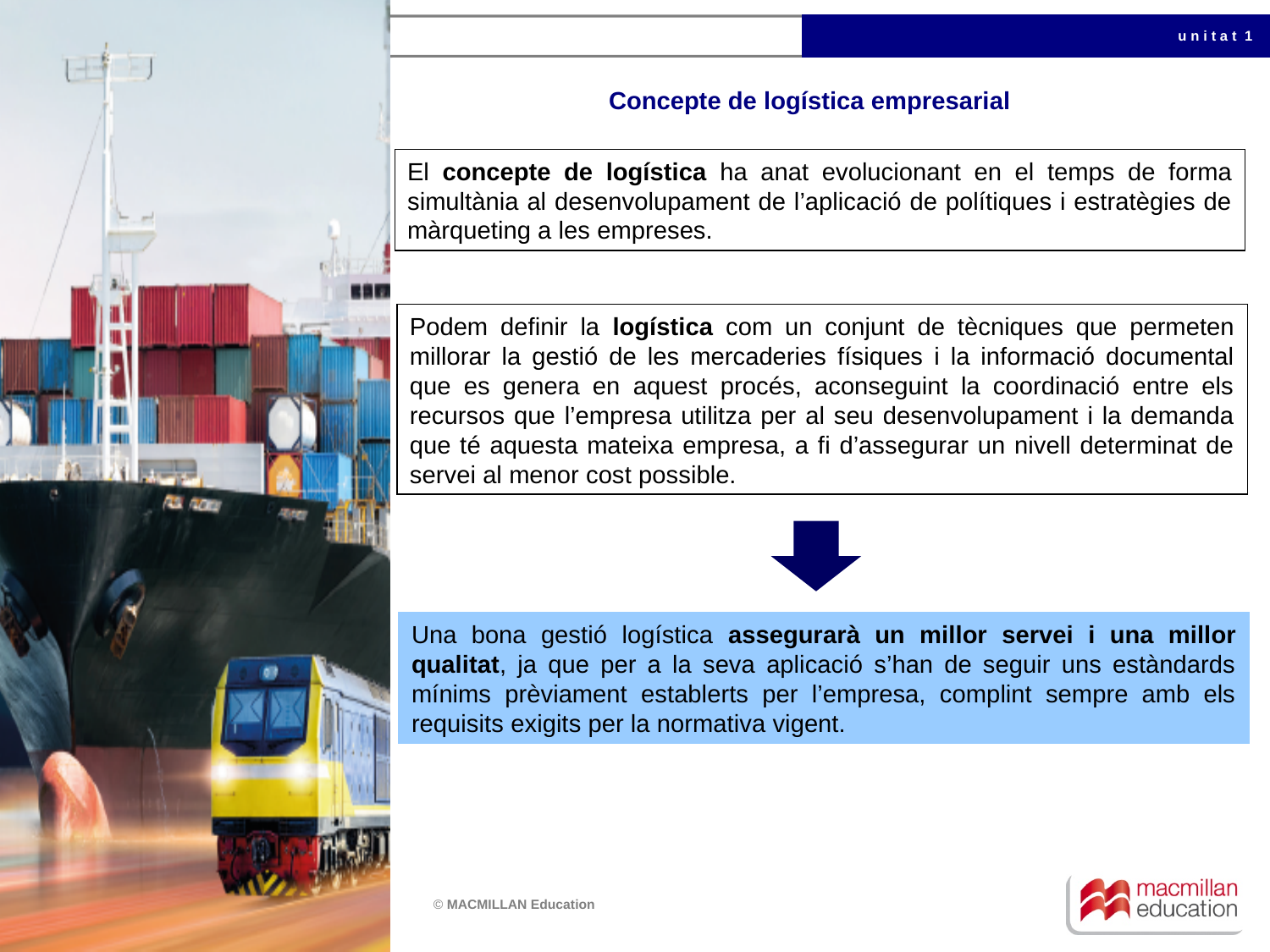

u n i t a t  1

Concepte de logística empresarial
El concepte de logística ha anat evolucionant en el temps de forma simultània al desenvolupament de l’aplicació de polítiques i estratègies de màrqueting a les empreses.
Podem definir la logística com un conjunt de tècniques que permeten millorar la gestió de les mercaderies físiques i la informació documental que es genera en aquest procés, aconseguint la coordinació entre els recursos que l’empresa utilitza per al seu desenvolupament i la demanda que té aquesta mateixa empresa, a fi d’assegurar un nivell determinat de servei al menor cost possible.

Una bona gestió logística assegurarà un millor servei i una millor qualitat, ja que per a la seva aplicació s’han de seguir uns estàndards mínims prèviament establerts per l’empresa, complint sempre amb els requisits exigits per la normativa vigent.